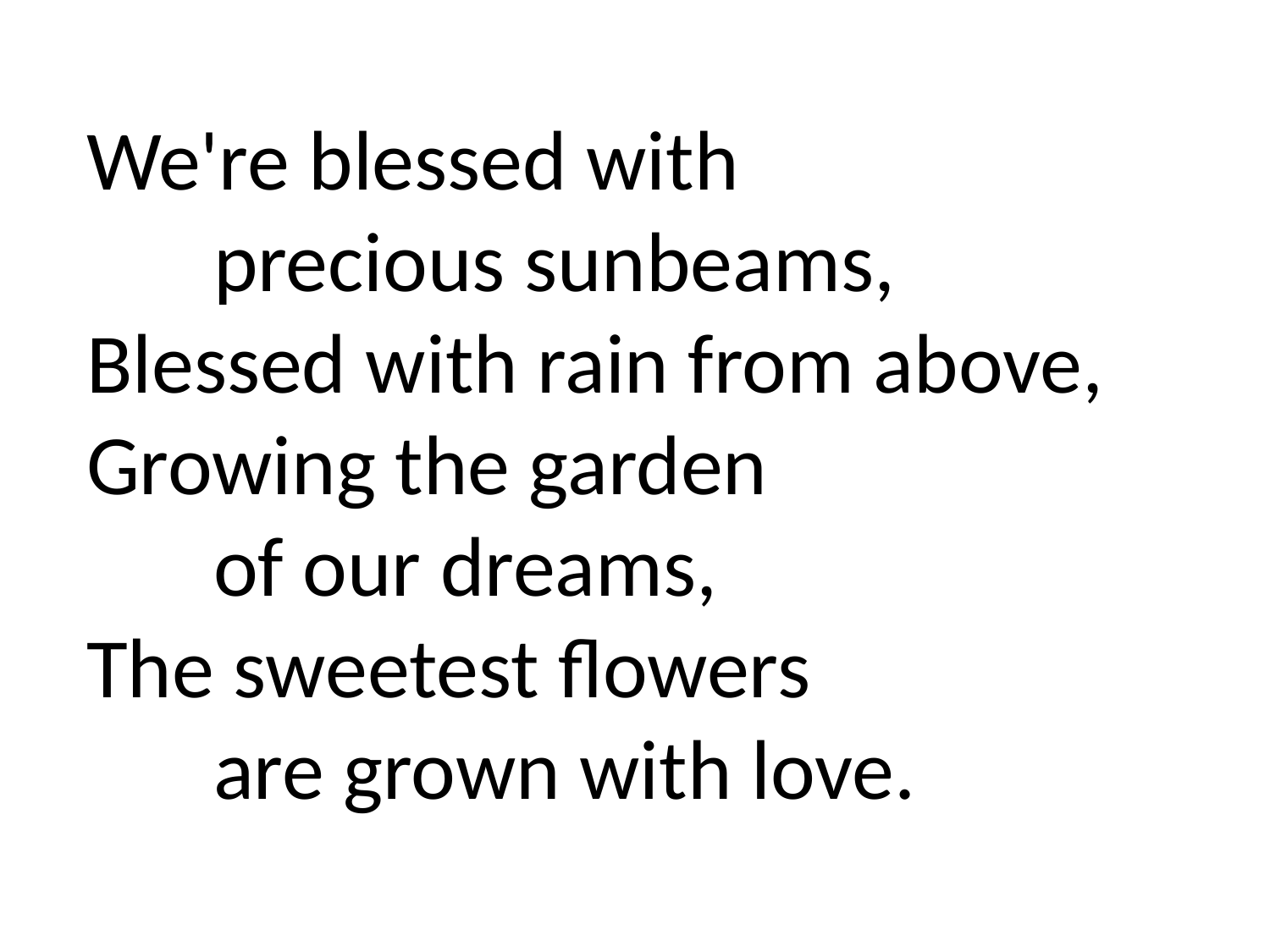

We're blessed with
	precious sunbeams,
Blessed with rain from above,
Growing the garden
	of our dreams,
The sweetest flowers
	are grown with love.